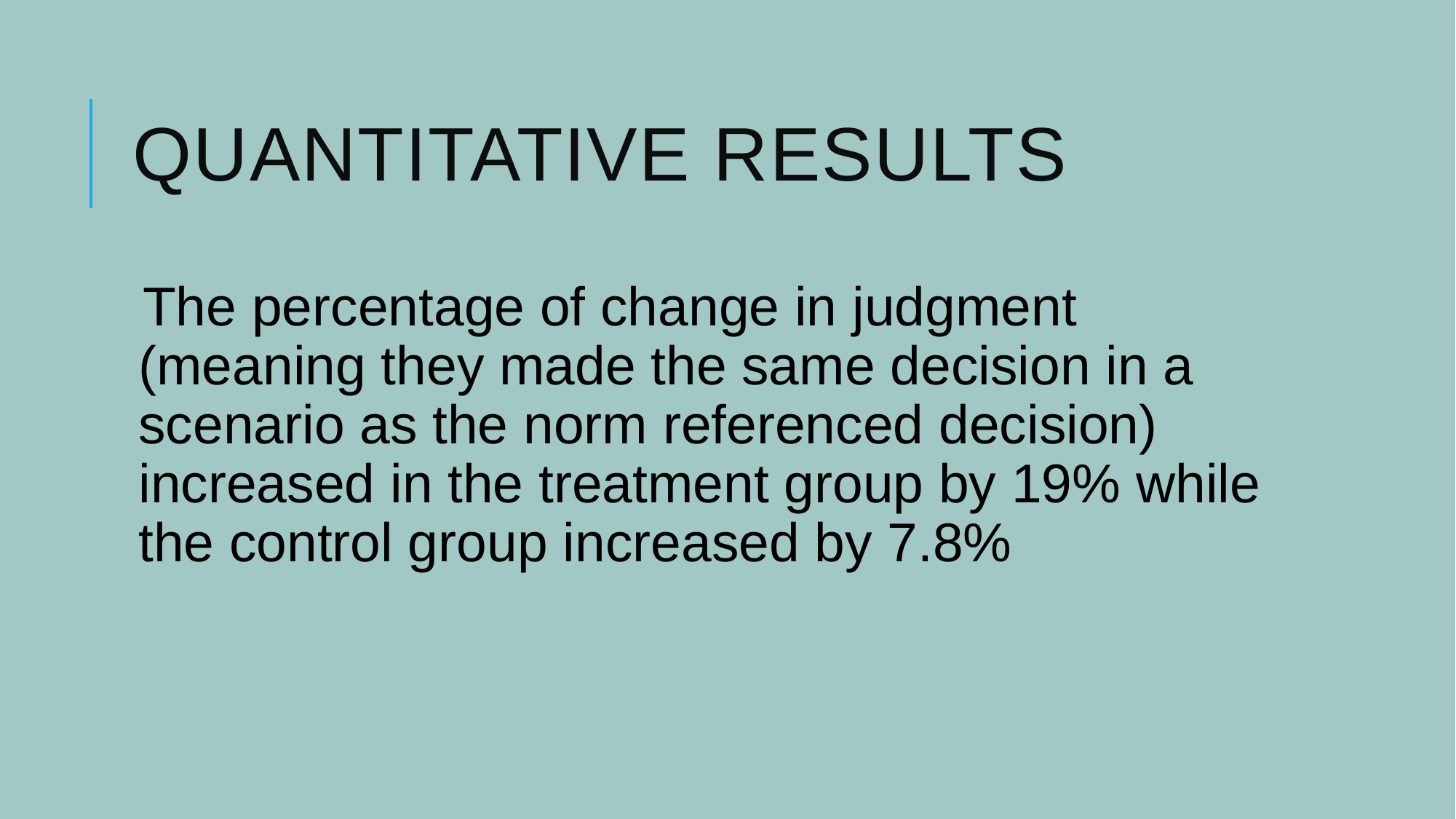

# Quantitative Results
The percentage of change in judgment (meaning they made the same decision in a scenario as the norm referenced decision) increased in the treatment group by 19% while the control group increased by 7.8%